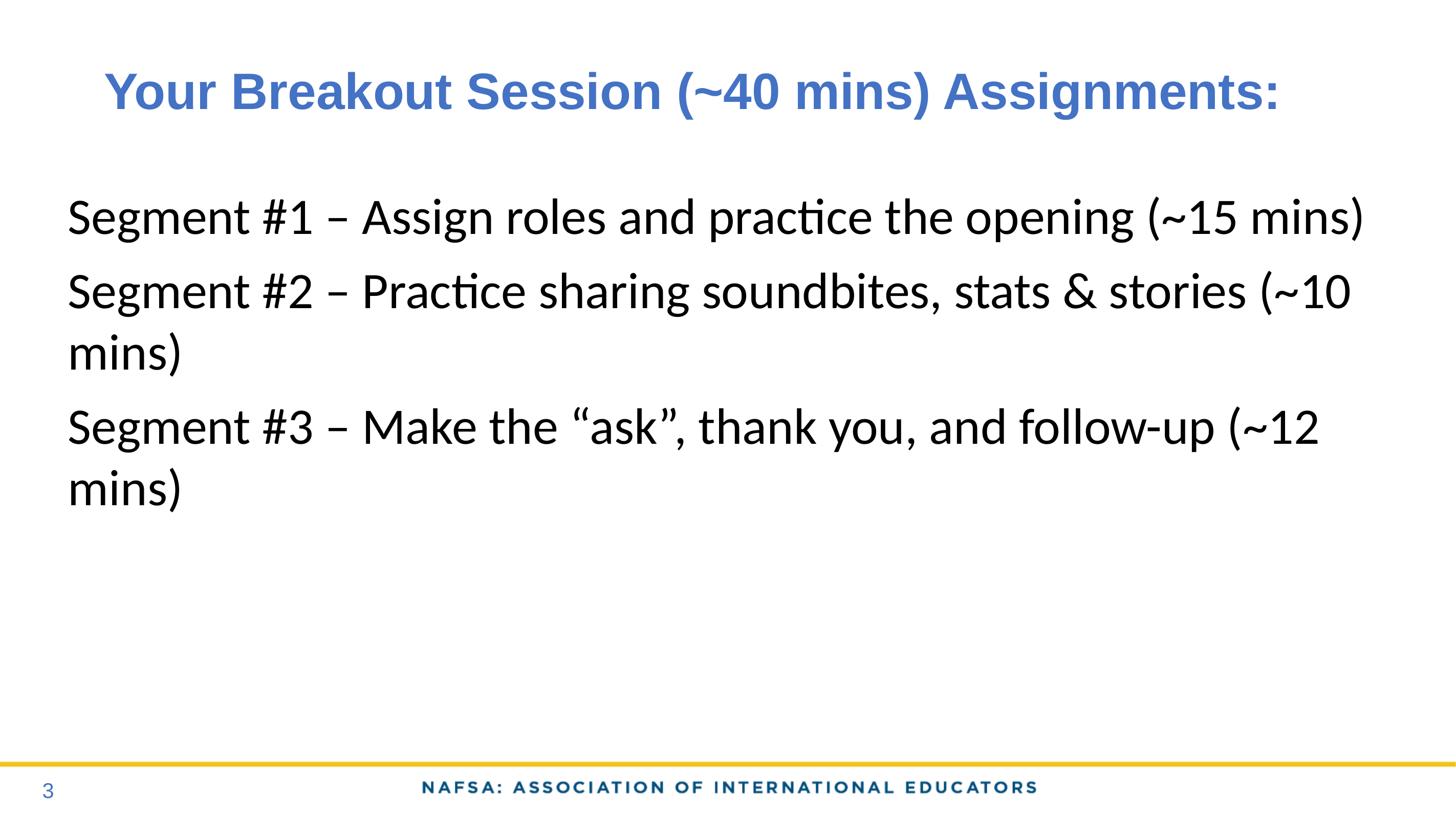

# Your Breakout Session (~40 mins) Assignments:
Segment #1 – Assign roles and practice the opening (~15 mins)
Segment #2 – Practice sharing soundbites, stats & stories (~10 mins)
Segment #3 – Make the “ask”, thank you, and follow-up (~12 mins)

3